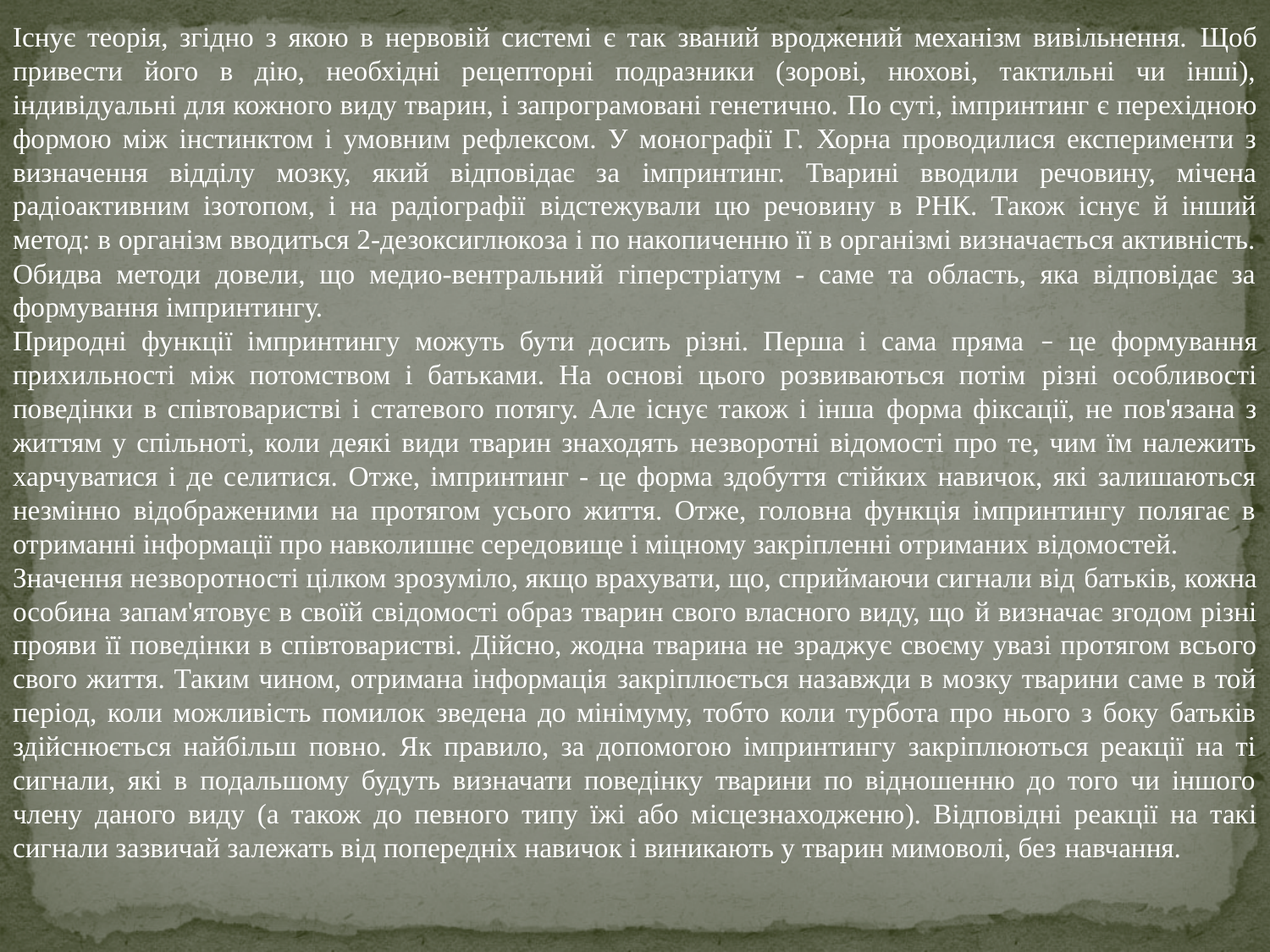

Існує теорія, згідно з якою в нервовій системі є так званий вроджений механізм вивільнення. Щоб привести його в дію, необхідні рецепторні подразники (зорові, нюхові, тактильні чи інші), індивідуальні для кожного виду тварин, і запрограмовані генетично. По суті, імпринтинг є перехідною формою між інстинктом і умовним рефлексом. У монографії Г. Хорна проводилися експерименти з визначення відділу мозку, який відповідає за імпринтинг. Тварині вводили речовину, мічена радіоактивним ізотопом, і на радіографії відстежували цю речовину в РНК. Також існує й інший метод: в організм вводиться 2-дезоксиглюкоза і по накопиченню її в організмі визначається активність. Обидва методи довели, що медио-вентральний гіперстріатум - саме та область, яка відповідає за формування імпринтингу.
Природні функції імпринтингу можуть бути досить різні. Перша і сама пряма – це формування прихильності між потомством і батьками. На основі цього розвиваються потім різні особливості поведінки в співтоваристві і статевого потягу. Але існує також і інша форма фіксації, не пов'язана з життям у спільноті, коли деякі види тварин знаходять незворотні відомості про те, чим їм належить харчуватися і де селитися. Отже, імпринтинг - це форма здобуття стійких навичок, які залишаються незмінно відображеними на протягом усього життя. Отже, головна функція імпринтингу полягає в отриманні інформації про навколишнє середовище і міцному закріпленні отриманих відомостей.
Значення незворотності цілком зрозуміло, якщо врахувати, що, сприймаючи сигнали від батьків, кожна особина запам'ятовує в своїй свідомості образ тварин свого власного виду, що й визначає згодом різні прояви її поведінки в співтоваристві. Дійсно, жодна тварина не зраджує своєму увазі протягом всього свого життя. Таким чином, отримана інформація закріплюється назавжди в мозку тварини саме в той період, коли можливість помилок зведена до мінімуму, тобто коли турбота про нього з боку батьків здійснюється найбільш повно. Як правило, за допомогою імпринтингу закріплюються реакції на ті сигнали, які в подальшому будуть визначати поведінку тварини по відношенню до того чи іншого члену даного виду (а також до певного типу їжі або місцезнаходженю). Відповідні реакції на такі сигнали зазвичай залежать від попередніх навичок і виникають у тварин мимоволі, без навчання.